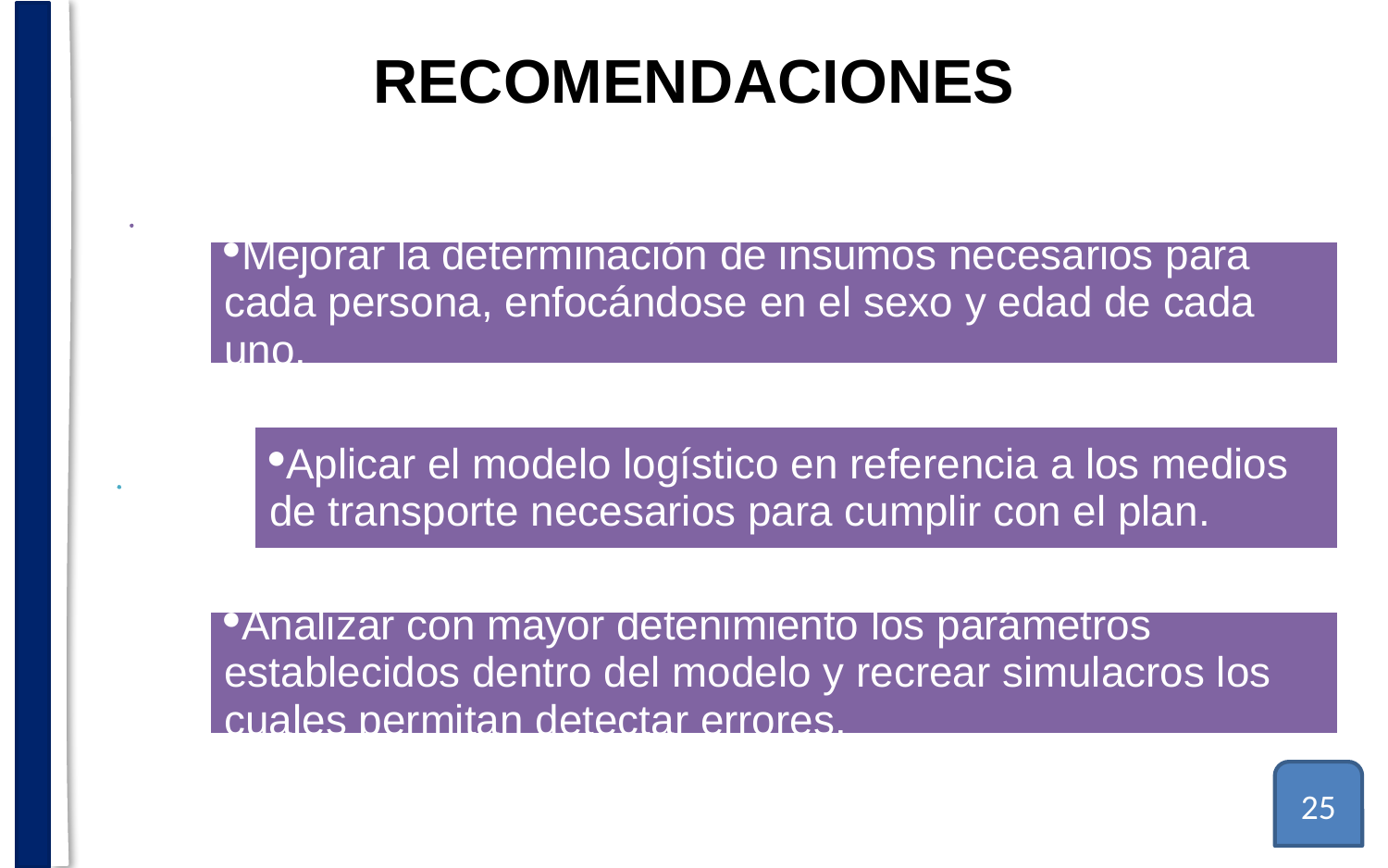

# RECOMENDACIONES
Mejorar la determinación de insumos necesarios para cada persona, enfocándose en el sexo y edad de cada uno.
Aplicar el modelo logístico en referencia a los medios de transporte necesarios para cumplir con el plan.
Analizar con mayor detenimiento los parámetros establecidos dentro del modelo y recrear simulacros los cuales permitan detectar errores.
25